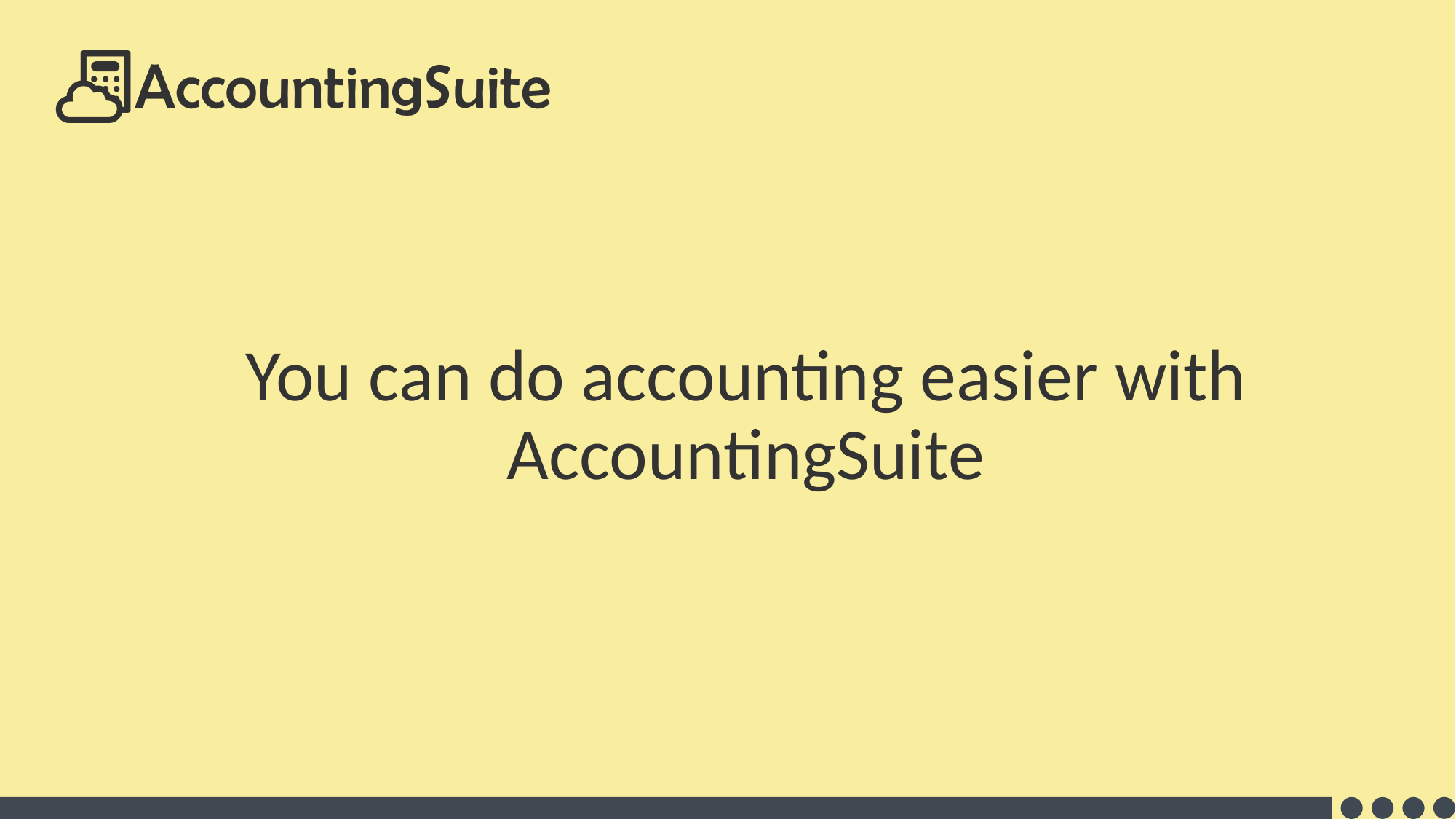

You can do accounting easier with AccountingSuite